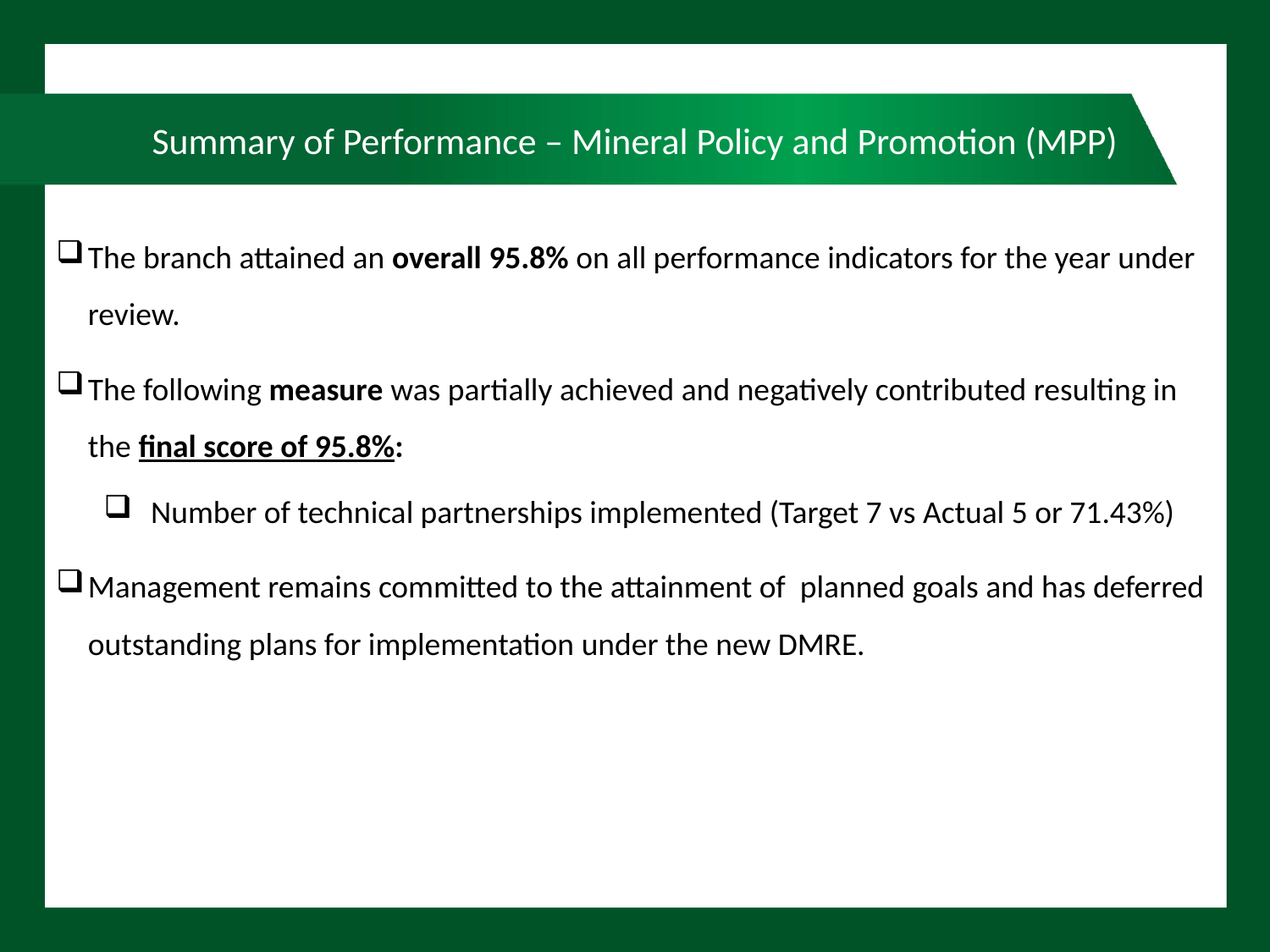

# Summary of Performance – Mineral Policy and Promotion (MPP)
The branch attained an overall 95.8% on all performance indicators for the year under review.
The following measure was partially achieved and negatively contributed resulting in the final score of 95.8%:
 Number of technical partnerships implemented (Target 7 vs Actual 5 or 71.43%)
Management remains committed to the attainment of  planned goals and has deferred outstanding plans for implementation under the new DMRE.
75